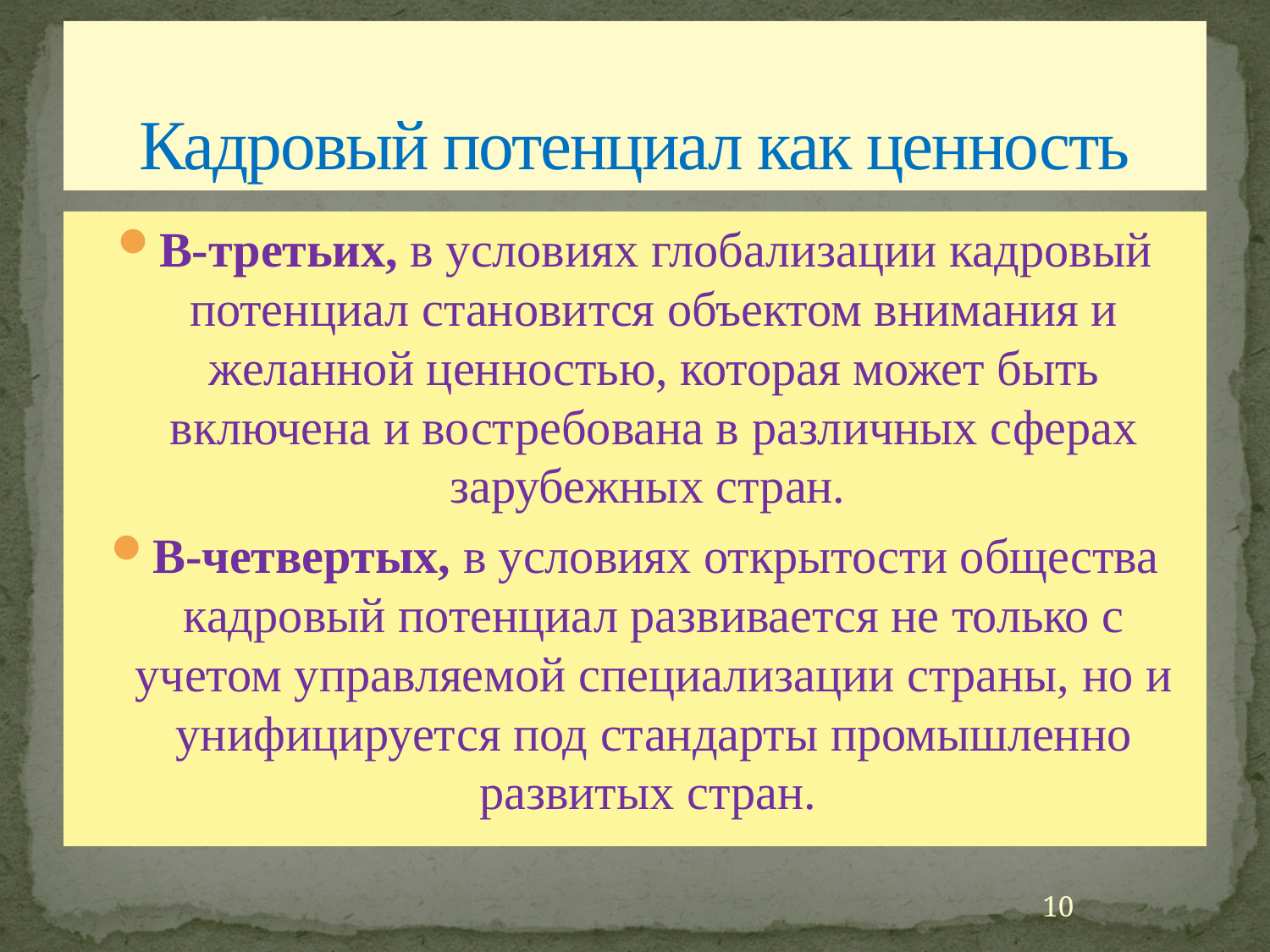

# Кадровый потенциал как ценность
В-третьих, в условиях глобализации кадровый потенциал становится объектом внимания и желанной ценностью, которая может быть включена и востребована в различных сферах зарубежных стран.
В-четвертых, в условиях открытости общества кадровый потенциал развивается не только с учетом управляемой специализации страны, но и унифицируется под стандарты промышленно развитых стран.
10